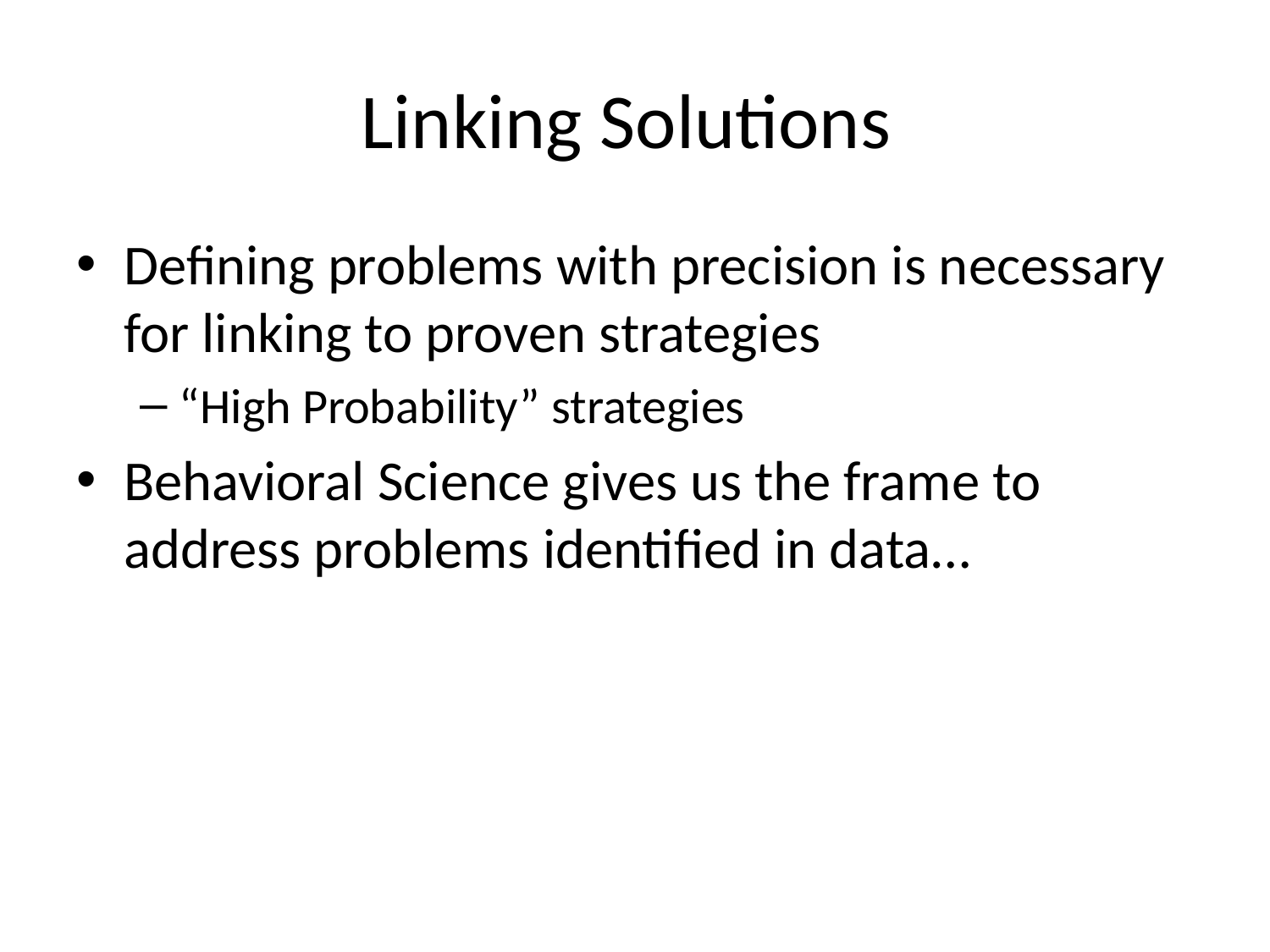

# Linking Solutions
Defining problems with precision is necessary for linking to proven strategies
“High Probability” strategies
Behavioral Science gives us the frame to address problems identified in data…